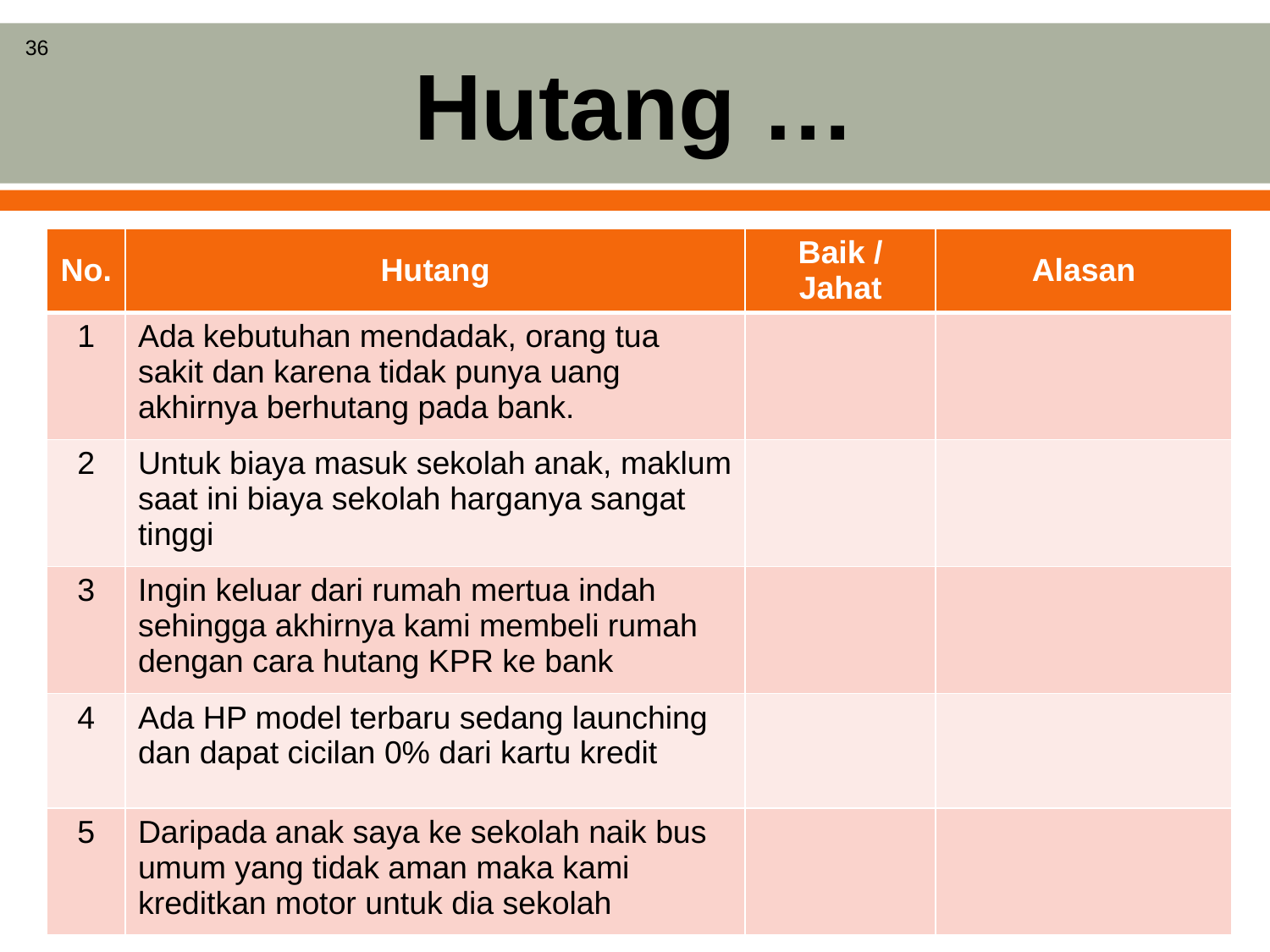

# Hutang …
36
| No. | Hutang | Baik / Jahat | Alasan |
| --- | --- | --- | --- |
| 1 | Ada kebutuhan mendadak, orang tua sakit dan karena tidak punya uang akhirnya berhutang pada bank. |  |  |
| 2 | Untuk biaya masuk sekolah anak, maklum saat ini biaya sekolah harganya sangat tinggi |  |  |
| 3 | Ingin keluar dari rumah mertua indah sehingga akhirnya kami membeli rumah dengan cara hutang KPR ke bank |  |  |
| 4 | Ada HP model terbaru sedang launching dan dapat cicilan 0% dari kartu kredit |  |  |
| 5 | Daripada anak saya ke sekolah naik bus umum yang tidak aman maka kami kreditkan motor untuk dia sekolah |  |  |